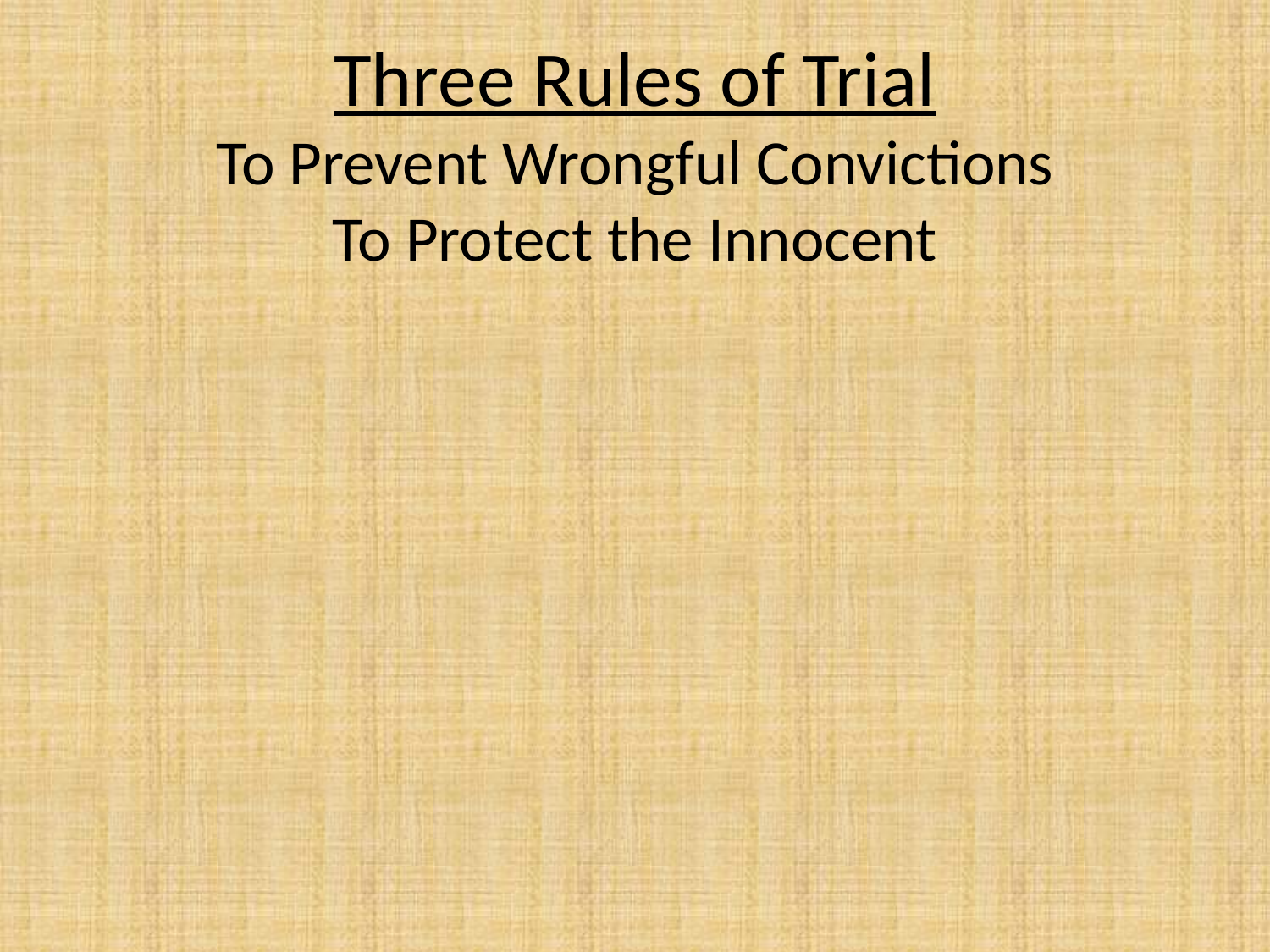

# Three Rules of Trial To Prevent Wrongful Convictions To Protect the Innocent